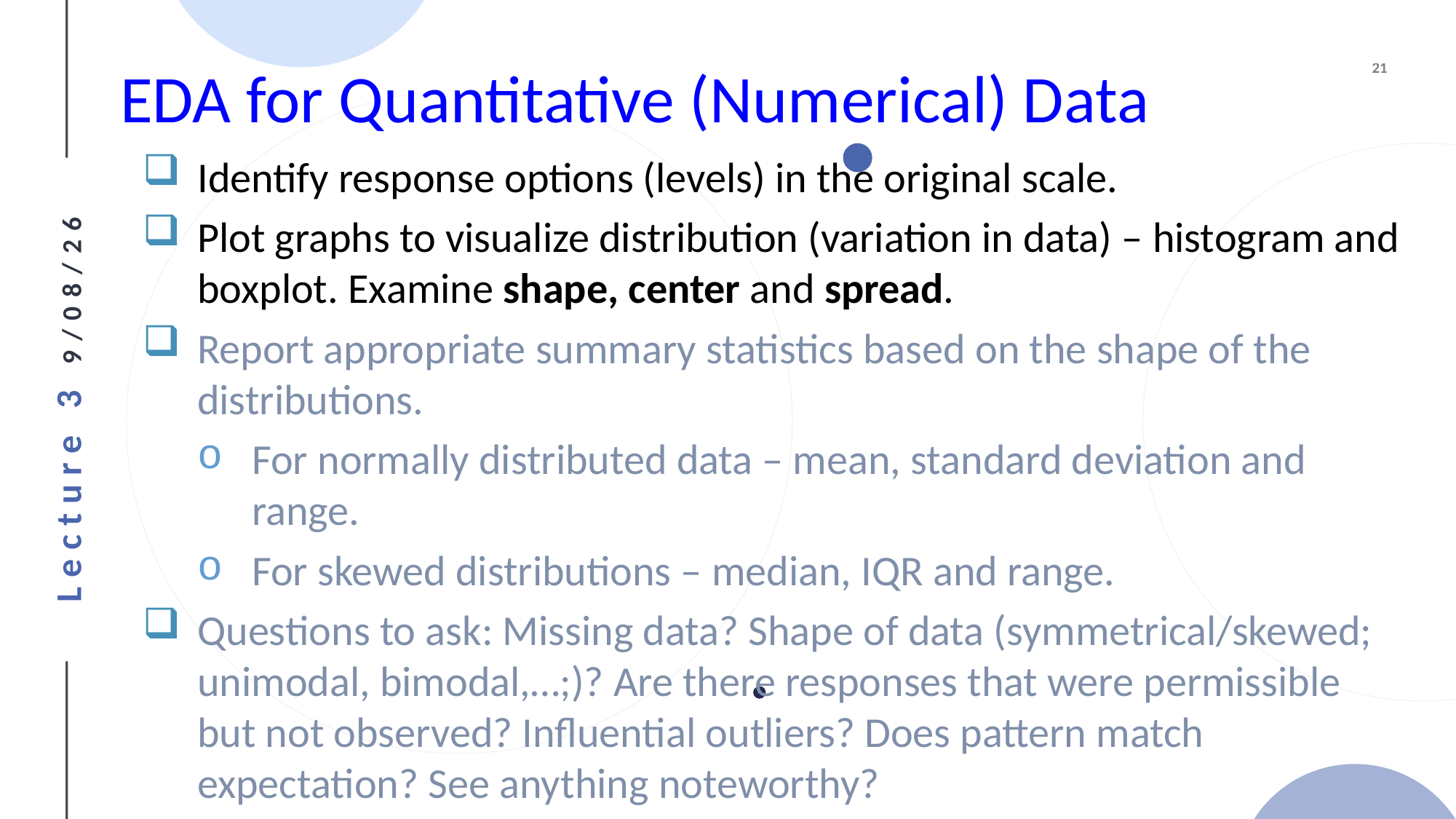

# EDA for Quantitative (Numerical) Data
Identify response options (levels) in the original scale.
Plot graphs to visualize distribution (variation in data) – histogram and boxplot. Examine shape, center and spread.
Report appropriate summary statistics based on the shape of the distributions.
For normally distributed data – mean, standard deviation and range.
For skewed distributions – median, IQR and range.
Questions to ask: Missing data? Shape of data (symmetrical/skewed; unimodal, bimodal,…;)? Are there responses that were permissible but not observed? Influential outliers? Does pattern match expectation? See anything noteworthy?